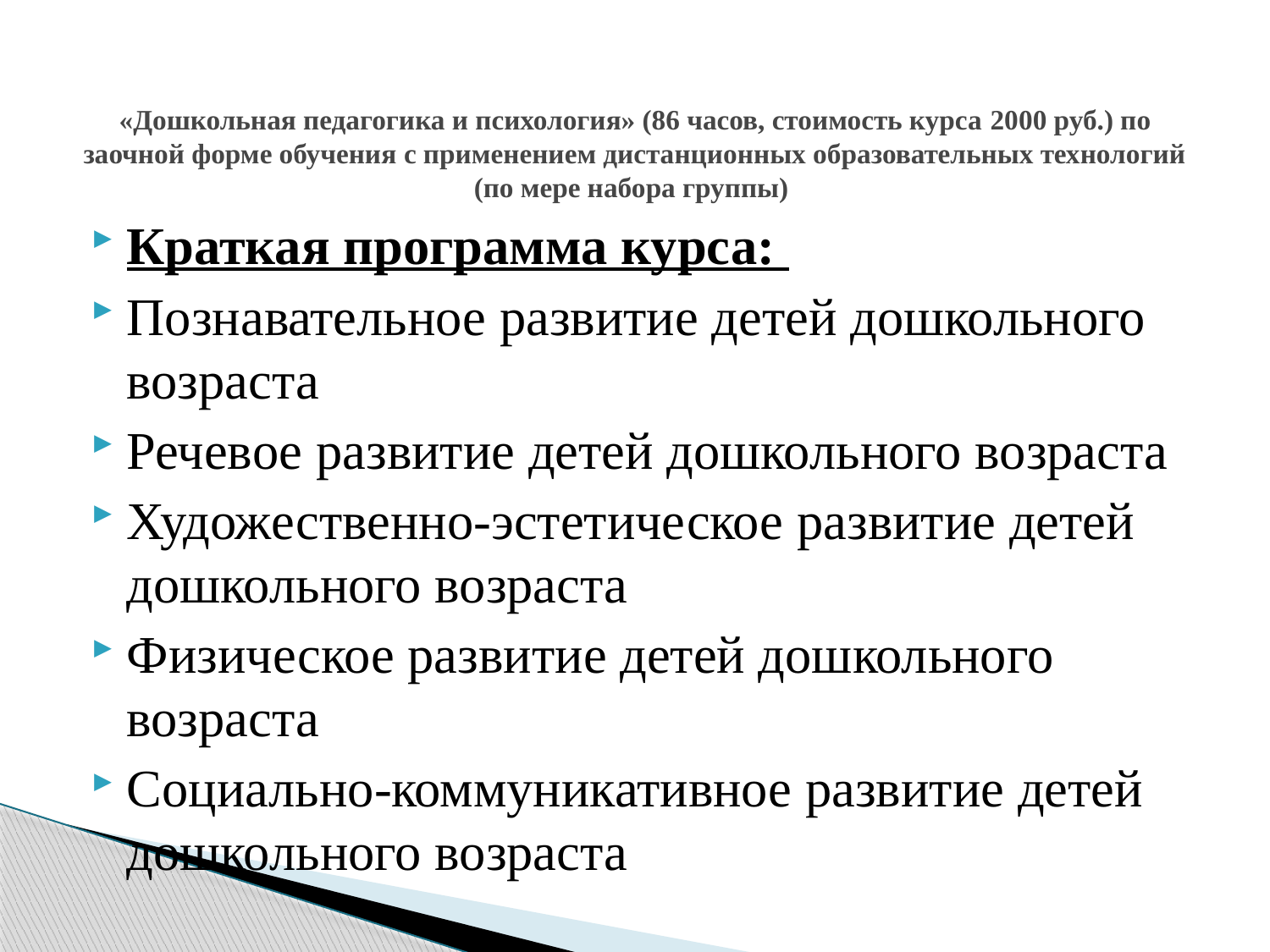

# «Дошкольная педагогика и психология» (86 часов, стоимость курса 2000 руб.) по заочной форме обучения с применением дистанционных образовательных технологий (по мере набора группы)
Краткая программа курса:
Познавательное развитие детей дошкольного возраста
Речевое развитие детей дошкольного возраста
Художественно-эстетическое развитие детей дошкольного возраста
Физическое развитие детей дошкольного возраста
Социально-коммуникативное развитие детей дошкольного возраста